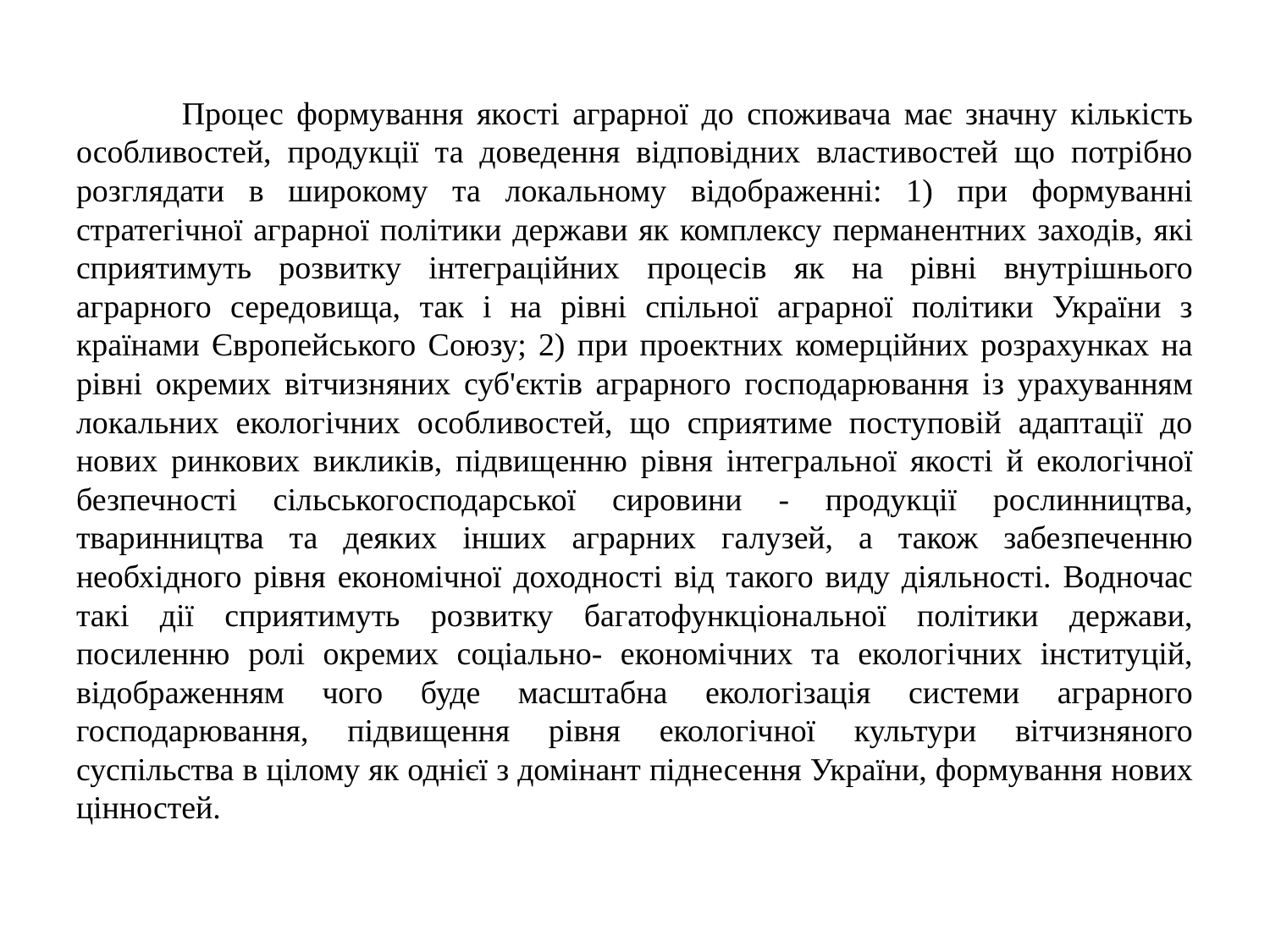

Процес формування якості аграрної до споживача має значну кількість особливостей, продукції та доведення відповідних властивостей що потрібно розглядати в широкому та локальному відображенні: 1) при формуванні стратегічної аграрної політики держави як комплексу перманентних заходів, які сприятимуть розвитку інтеграційних процесів як на рівні внутрішнього аграрного середовища, так і на рівні спільної аграрної політики України з країнами Європейського Союзу; 2) при проектних комерційних розрахунках на рівні окремих вітчизняних суб'єктів аграрного господарювання із урахуванням локальних екологічних особливостей, що сприятиме поступовій адаптації до нових ринкових викликів, підвищенню рівня інтегральної якості й екологічної безпечності сільськогосподарської сировини - продукції рослинництва, тваринництва та деяких інших аграрних галузей, а також забезпеченню необхідного рівня економічної доходності від такого виду діяльності. Водночас такі дії сприятимуть розвитку багатофункціональної політики держави, посиленню ролі окремих соціально- економічних та екологічних інституцій, відображенням чого буде масштабна екологізація системи аграрного господарювання, підвищення рівня екологічної культури вітчизняного суспільства в цілому як однієї з домінант піднесення України, формування нових цінностей.